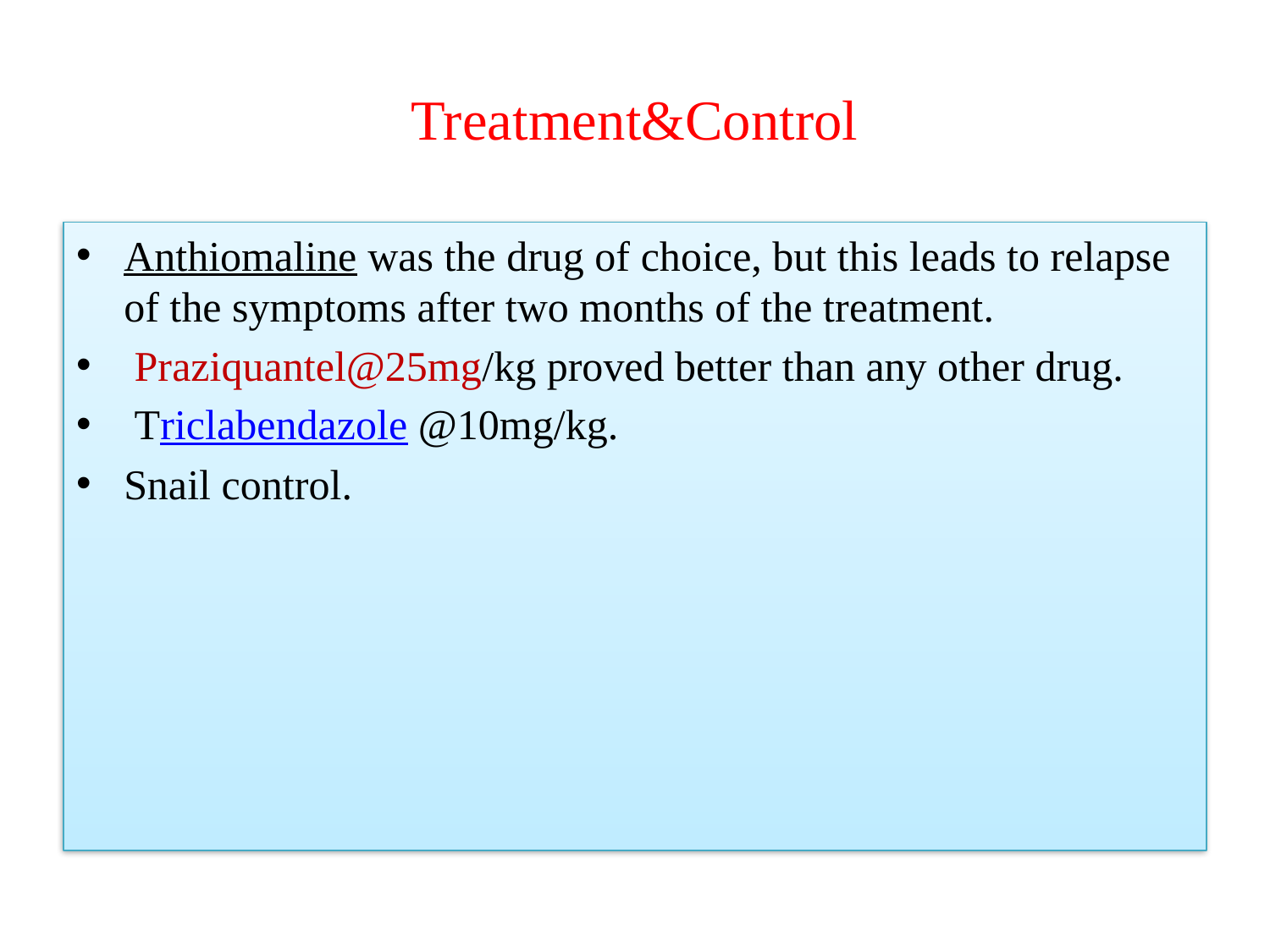

# Treatment&Control
Anthiomaline was the drug of choice, but this leads to relapse of the symptoms after two months of the treatment.
 Praziquantel@25mg/kg proved better than any other drug.
 Triclabendazole @10mg/kg.
Snail control.